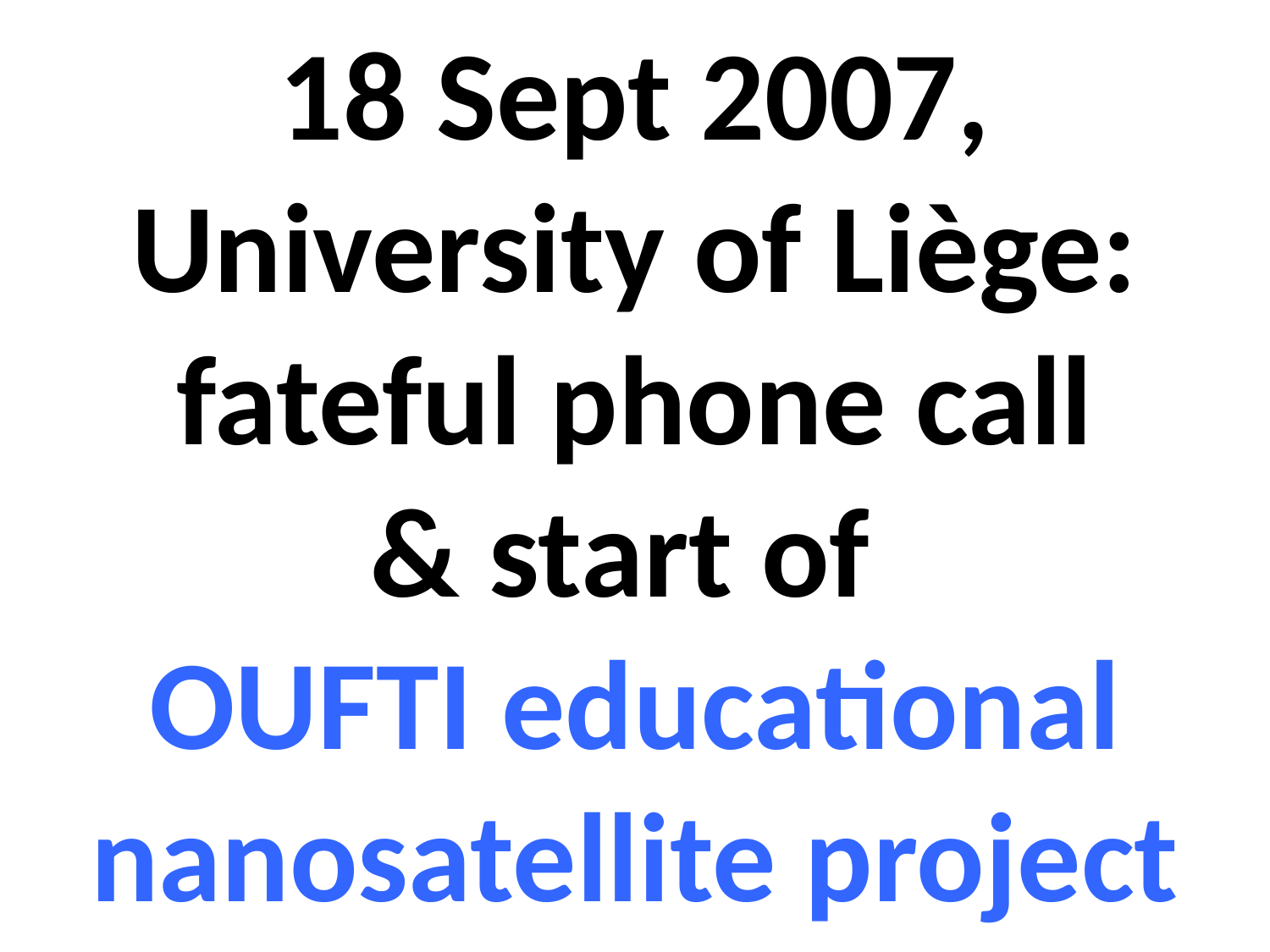

18 Sept 2007,
University of Liège:
fateful phone call
& start of
OUFTI educational
nanosatellite project